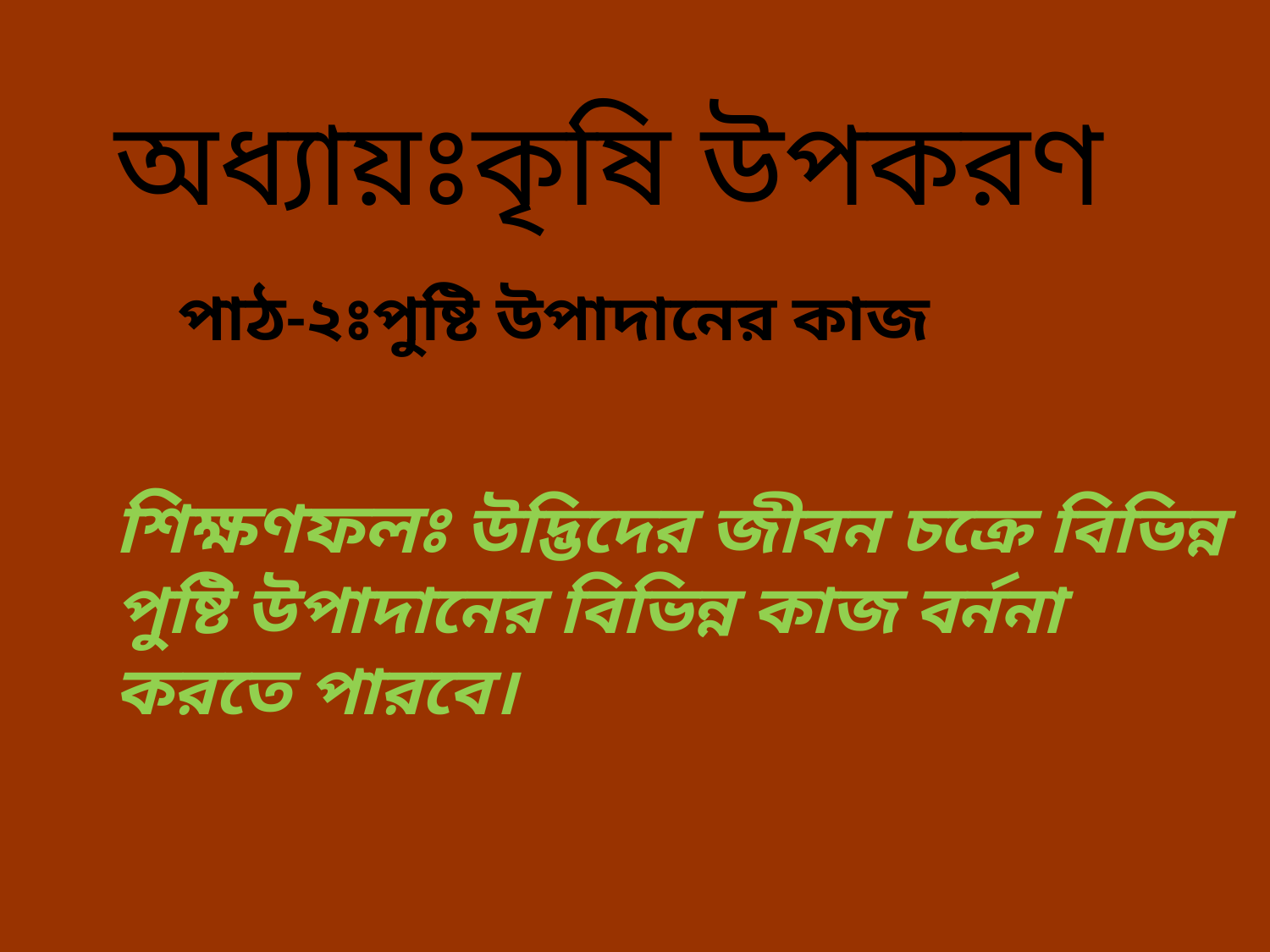

# অধ্যায়ঃকৃষি উপকরণ
পাঠ-২ঃপুষ্টি উপাদানের কাজ
শিক্ষণফলঃ উদ্ভিদের জীবন চক্রে বিভিন্ন পুষ্টি উপাদানের বিভিন্ন কাজ বর্ননা করতে পারবে।